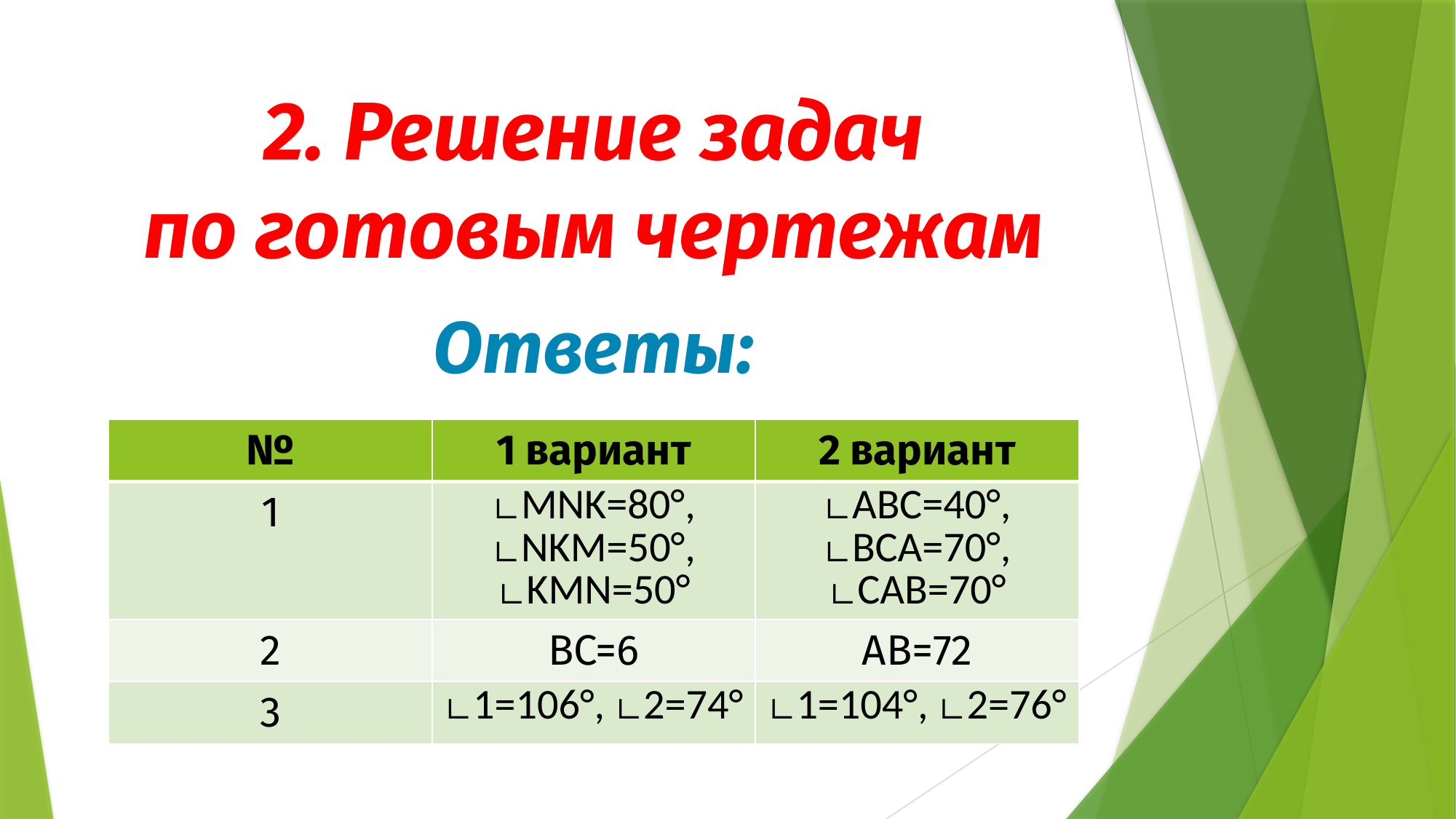

# 2. Решение задач по готовым чертежам
Ответы:

| № | 1 вариант | 2 вариант |
| --- | --- | --- |
| 1 | ∟MNK=80°, ∟NKM=50°, ∟KMN=50° | ∟АВС=40°, ∟ВСА=70°, ∟САВ=70° |
| 2 | ВС=6 | АВ=72 |
| 3 | ∟1=106°, ∟2=74° | ∟1=104°, ∟2=76° |